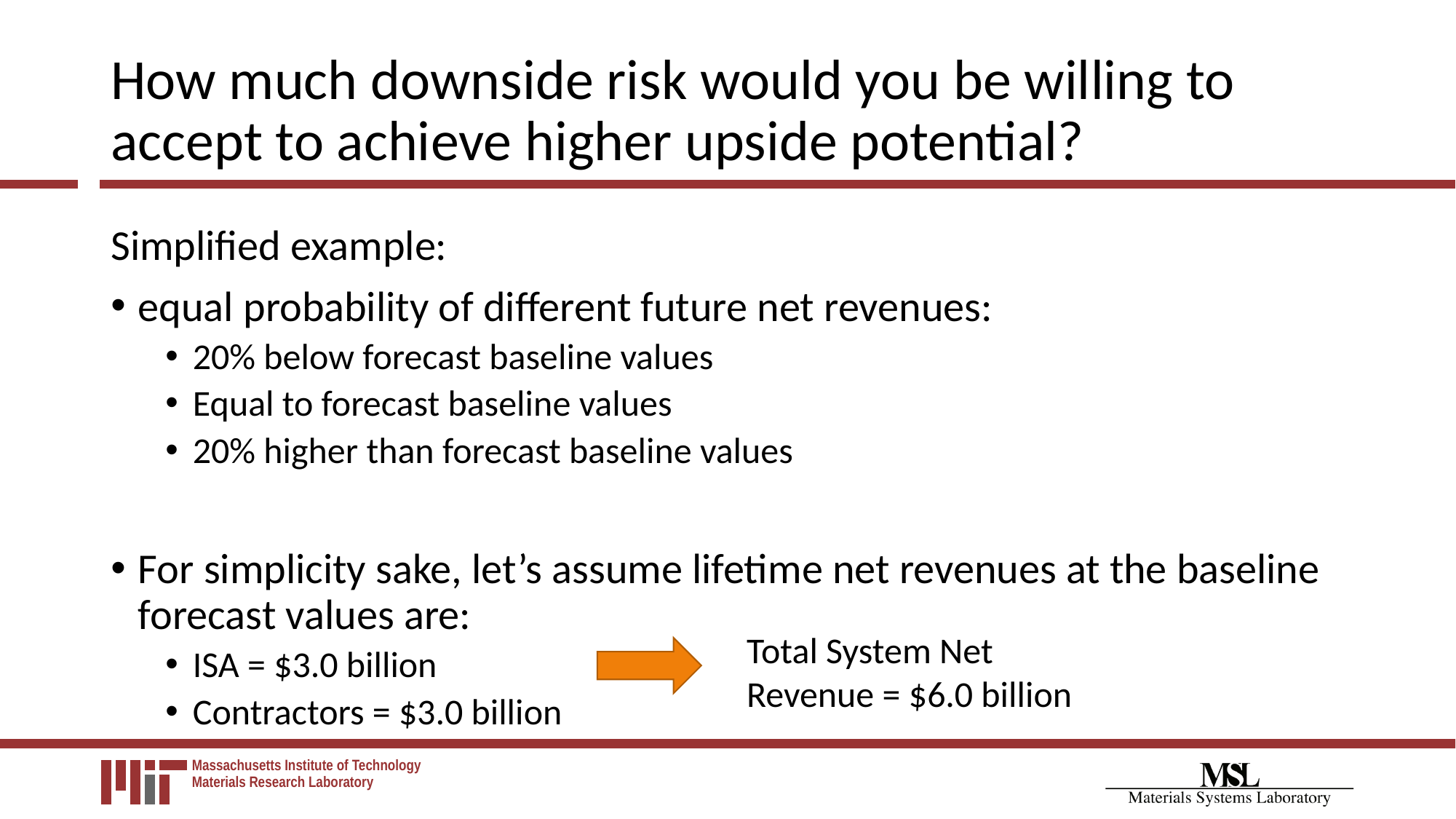

# How much downside risk would you be willing to accept to achieve higher upside potential?
Simplified example:
equal probability of different future net revenues:
20% below forecast baseline values
Equal to forecast baseline values
20% higher than forecast baseline values

For simplicity sake, let’s assume lifetime net revenues at the baseline forecast values are:
ISA = $3.0 billion
Contractors = $3.0 billion
Total System Net Revenue = $6.0 billion